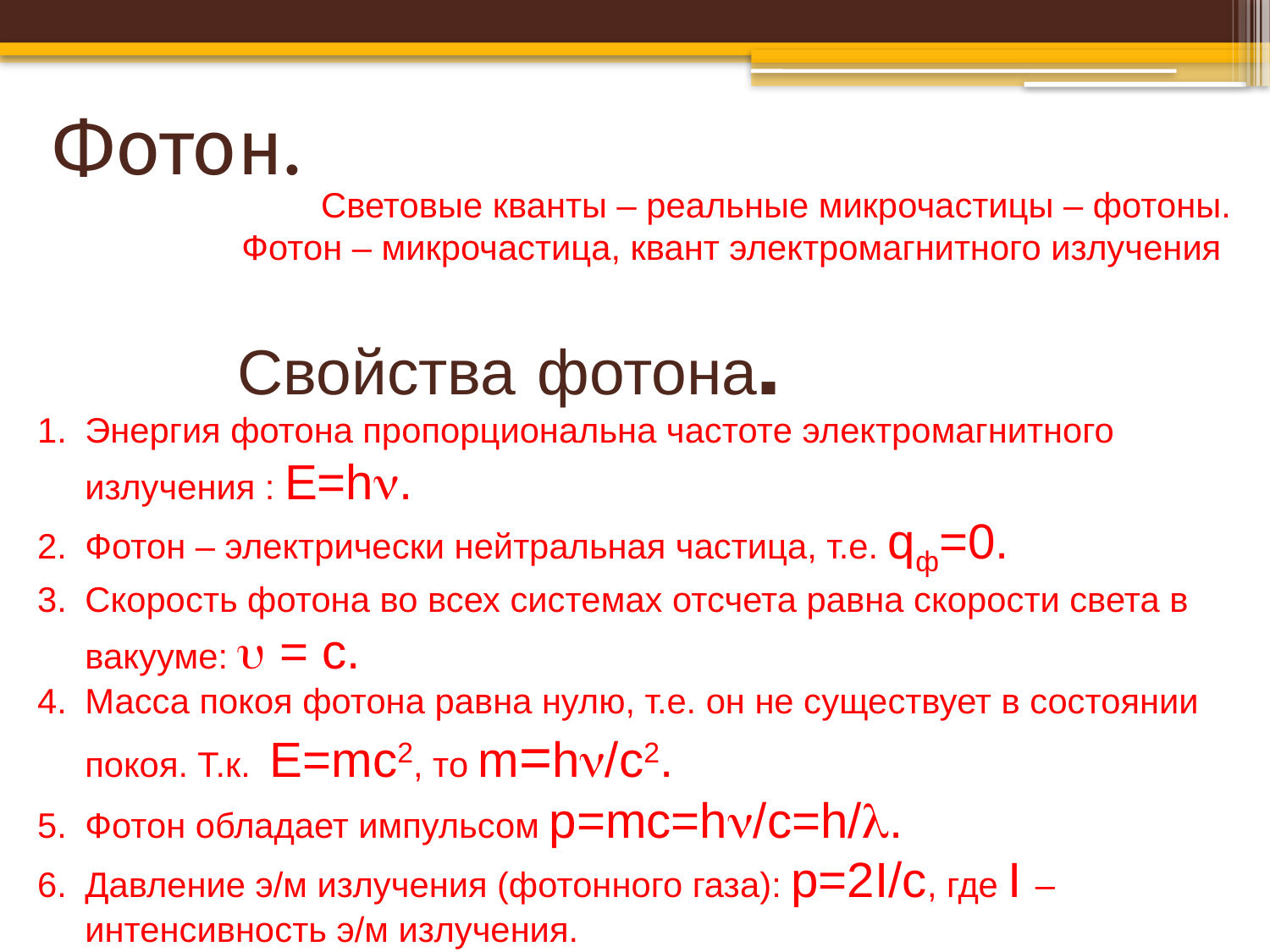

# Фотон.
Световые кванты – реальные микрочастицы – фотоны. Фотон – микрочастица, квант электромагнитного излучения.
Свойства фотона.

Энергия фотона пропорциональна частоте электромагнитного излучения : E=hν.
Фотон – электрически нейтральная частица, т.е. qф=0.
Скорость фотона во всех системах отсчета равна скорости света в вакууме: υ = с.
Масса покоя фотона равна нулю, т.е. он не существует в состоянии покоя. Т.к.  E=mc2, то m=hν/c2.
Фотон обладает импульсом p=mc=hν/c=h/λ.
Давление э/м излучения (фотонного газа): p=2I/c, где I – интенсивность э/м излучения.